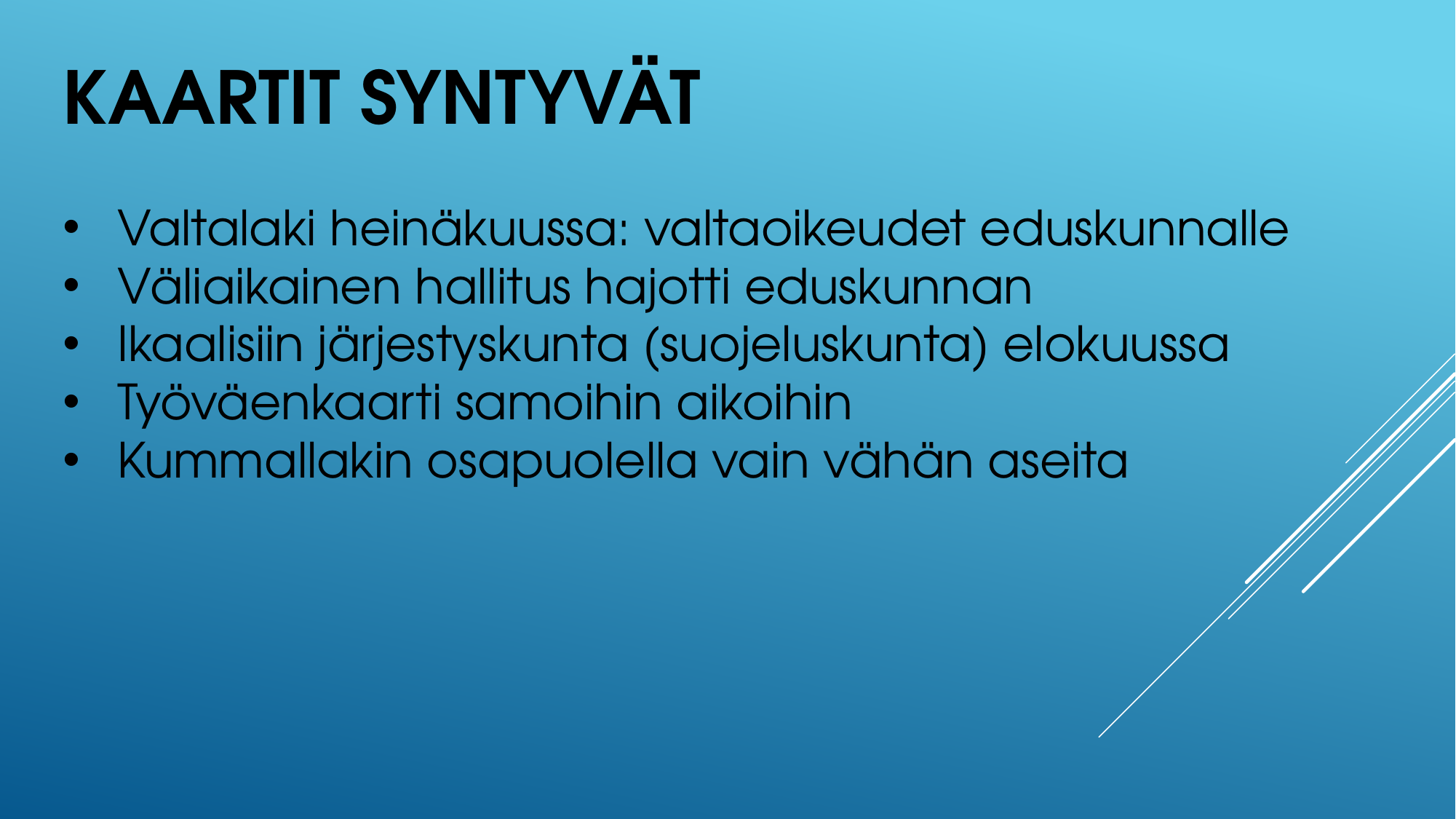

KAARTIT SYNTYVÄT

Valtalaki heinäkuussa: valtaoikeudet eduskunnalle
Väliaikainen hallitus hajotti eduskunnan
Ikaalisiin järjestyskunta (suojeluskunta) elokuussa
Työväenkaarti samoihin aikoihin
Kummallakin osapuolella vain vähän aseita